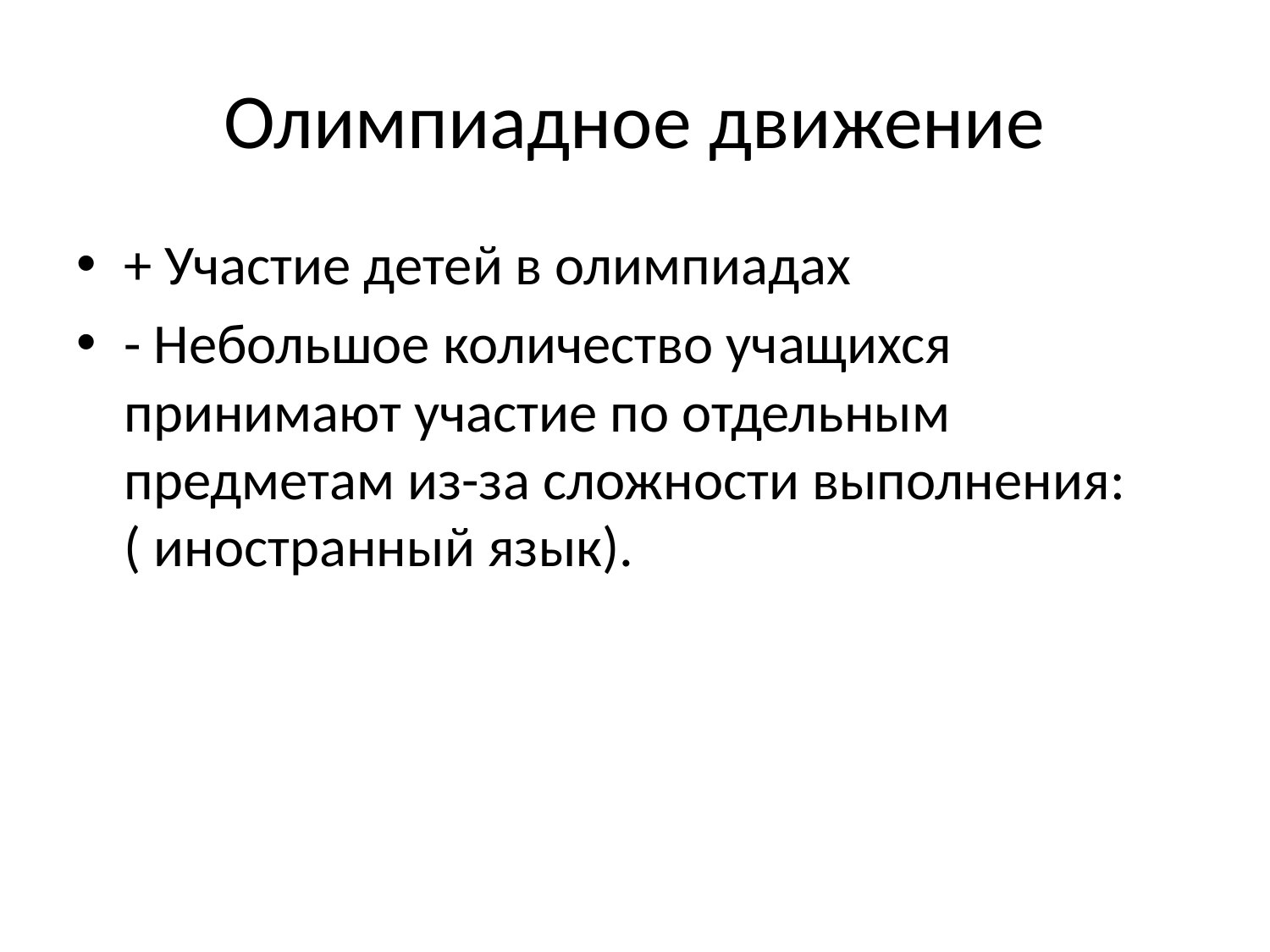

# Олимпиадное движение
+ Участие детей в олимпиадах
- Небольшое количество учащихся принимают участие по отдельным предметам из-за сложности выполнения: ( иностранный язык).